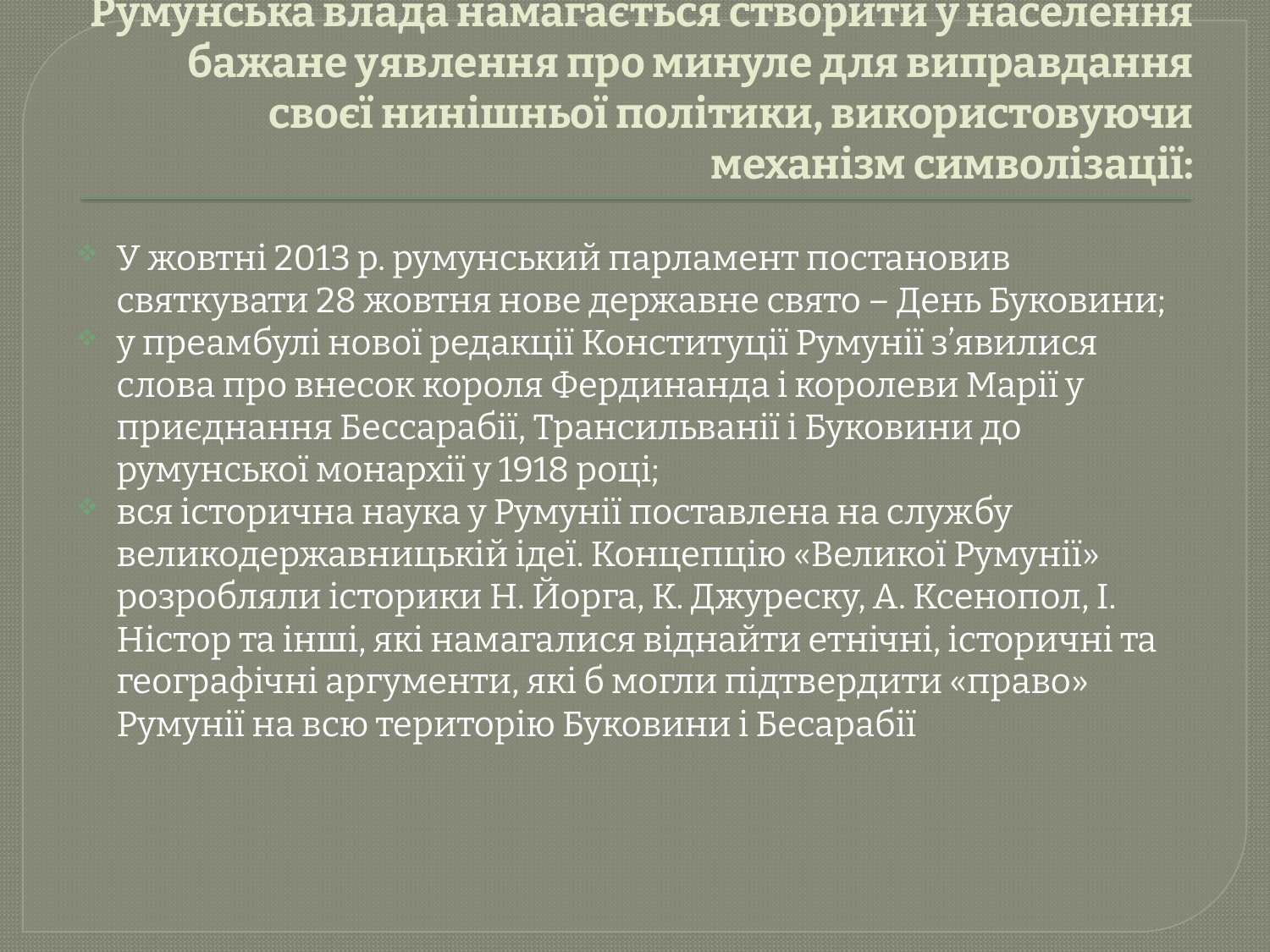

# Румунська влада намагається створити у населення бажане уявлення про минуле для виправдання своєї нинішньої політики, використовуючи механізм символізації:
У жовтні 2013 р. румунський парламент постановив святкувати 28 жовтня нове державне свято – День Буковини;
у преамбулі нової редакції Конституції Румунії з’явилися слова про внесок короля Фердинанда і королеви Марії у приєднання Бессарабії, Трансильванії і Буковини до румунської монархії у 1918 році;
вся історична наука у Румунії поставлена на службу великодержавницькій ідеї. Концепцію «Великої Румунії» розробляли історики Н. Йорга, К. Джуреску, А. Ксенопол, І. Ністор та інші, які намагалися віднайти етнічні, історичні та географічні аргументи, які б могли підтвердити «право» Румунії на всю територію Буковини і Бесарабії